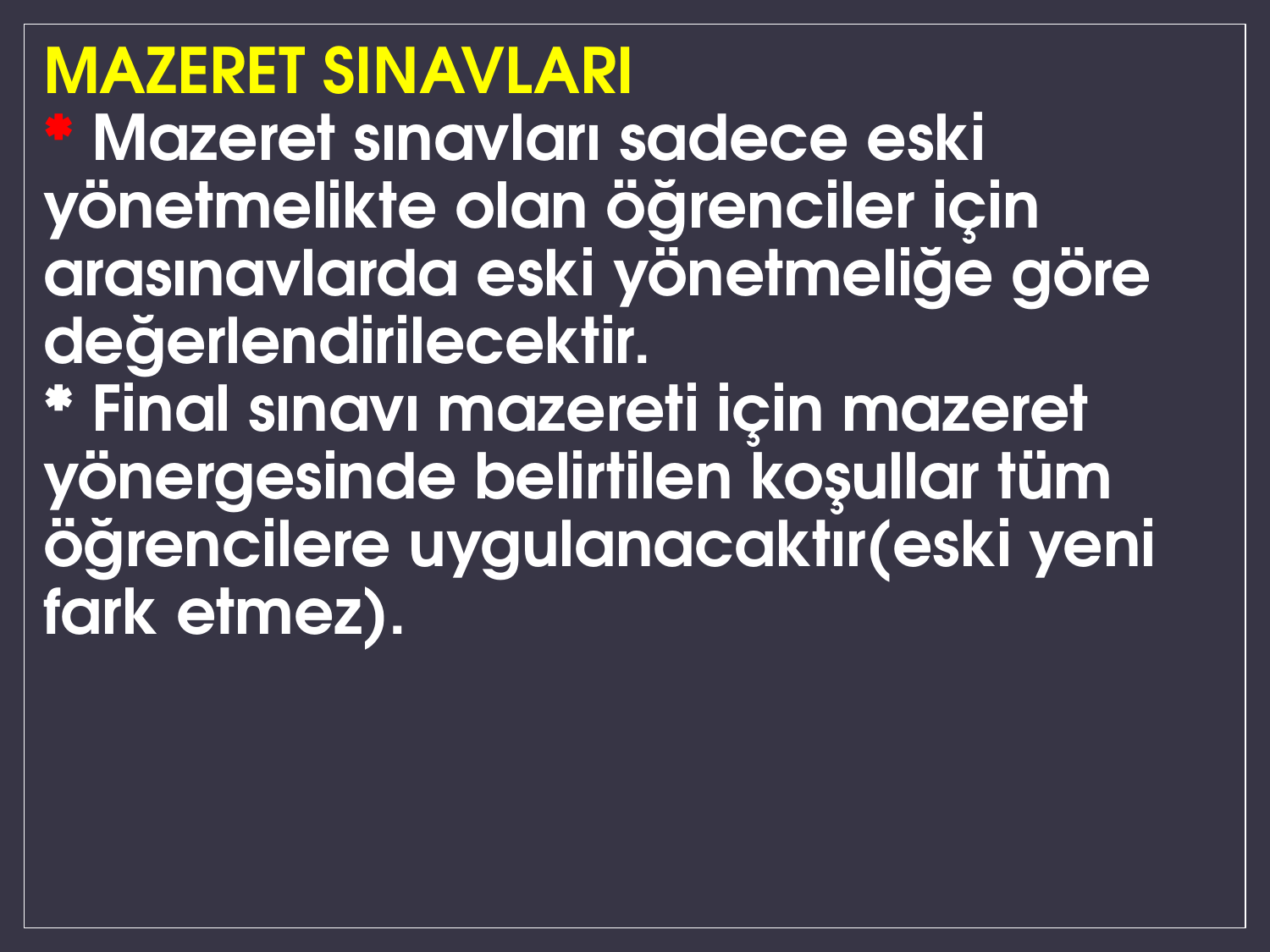

# MAZERET SINAVLARI * Mazeret sınavları sadece eski yönetmelikte olan öğrenciler için arasınavlarda eski yönetmeliğe göre değerlendirilecektir. * Final sınavı mazereti için mazeret yönergesinde belirtilen koşullar tüm öğrencilere uygulanacaktır(eski yeni fark etmez).